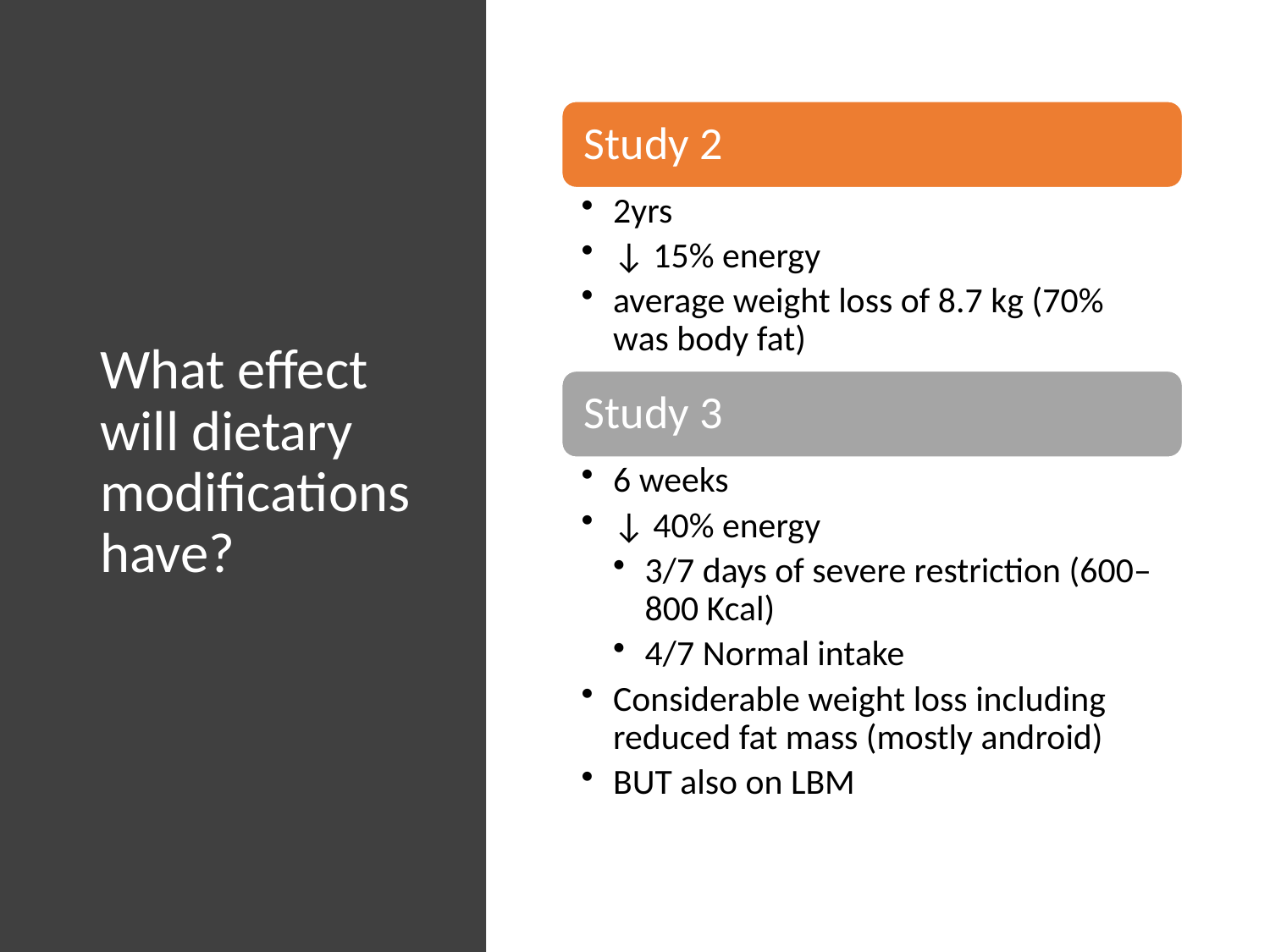

Study 2
2yrs
↓ 15% energy
average weight loss of 8.7 kg (70% was body fat)
Study 3
6 weeks
↓ 40% energy
3/7 days of severe restriction (600–800 Kcal)
4/7 Normal intake
Considerable weight loss including reduced fat mass (mostly android)
BUT also on LBM
# What effect will dietary modifications have?